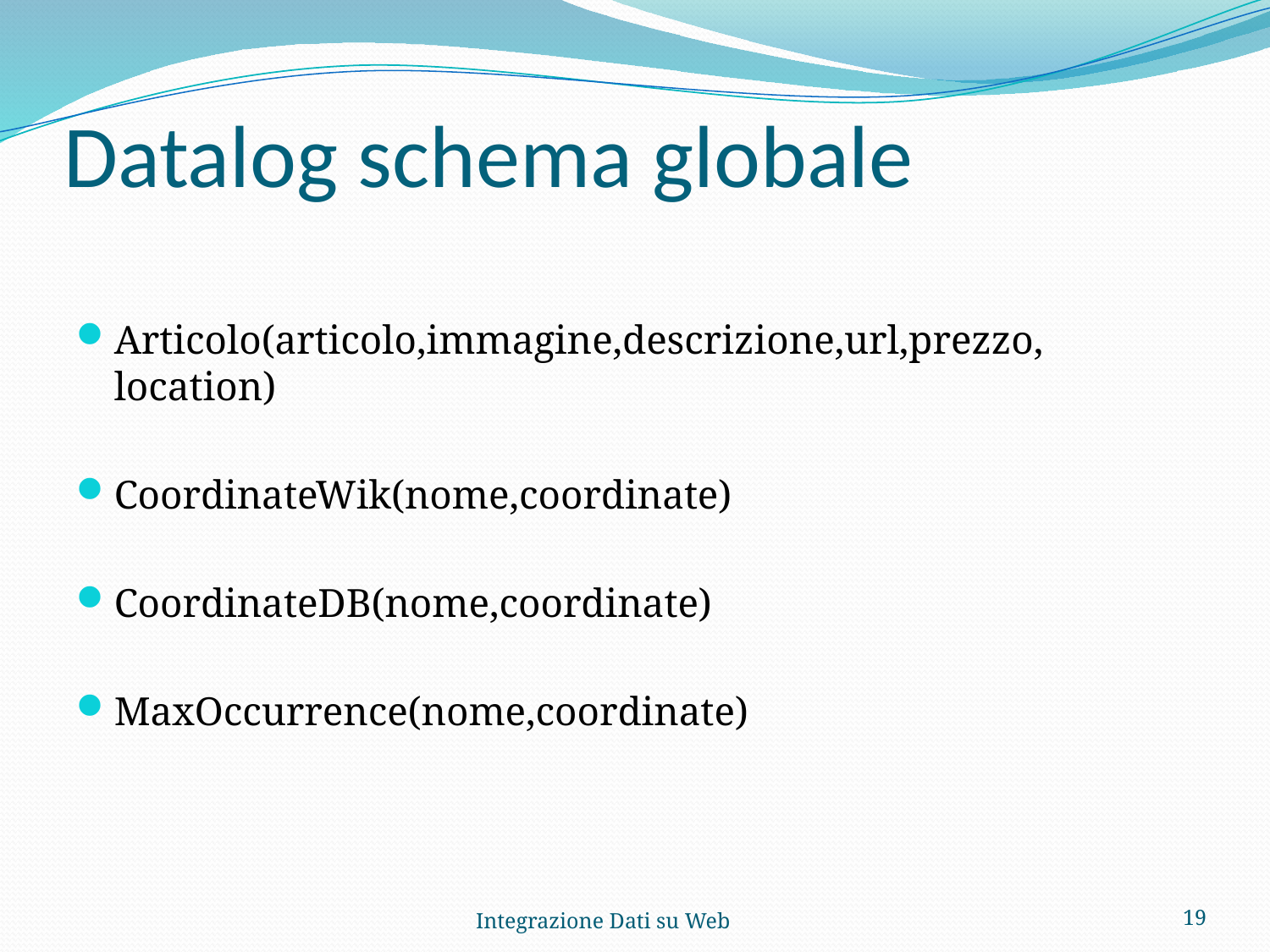

# Datalog schema globale

Articolo(articolo,immagine,descrizione,url,prezzo,  location)

CoordinateWik(nome,coordinate)

CoordinateDB(nome,coordinate)

MaxOccurrence(nome,coordinate)

Integrazione Dati su Web
19